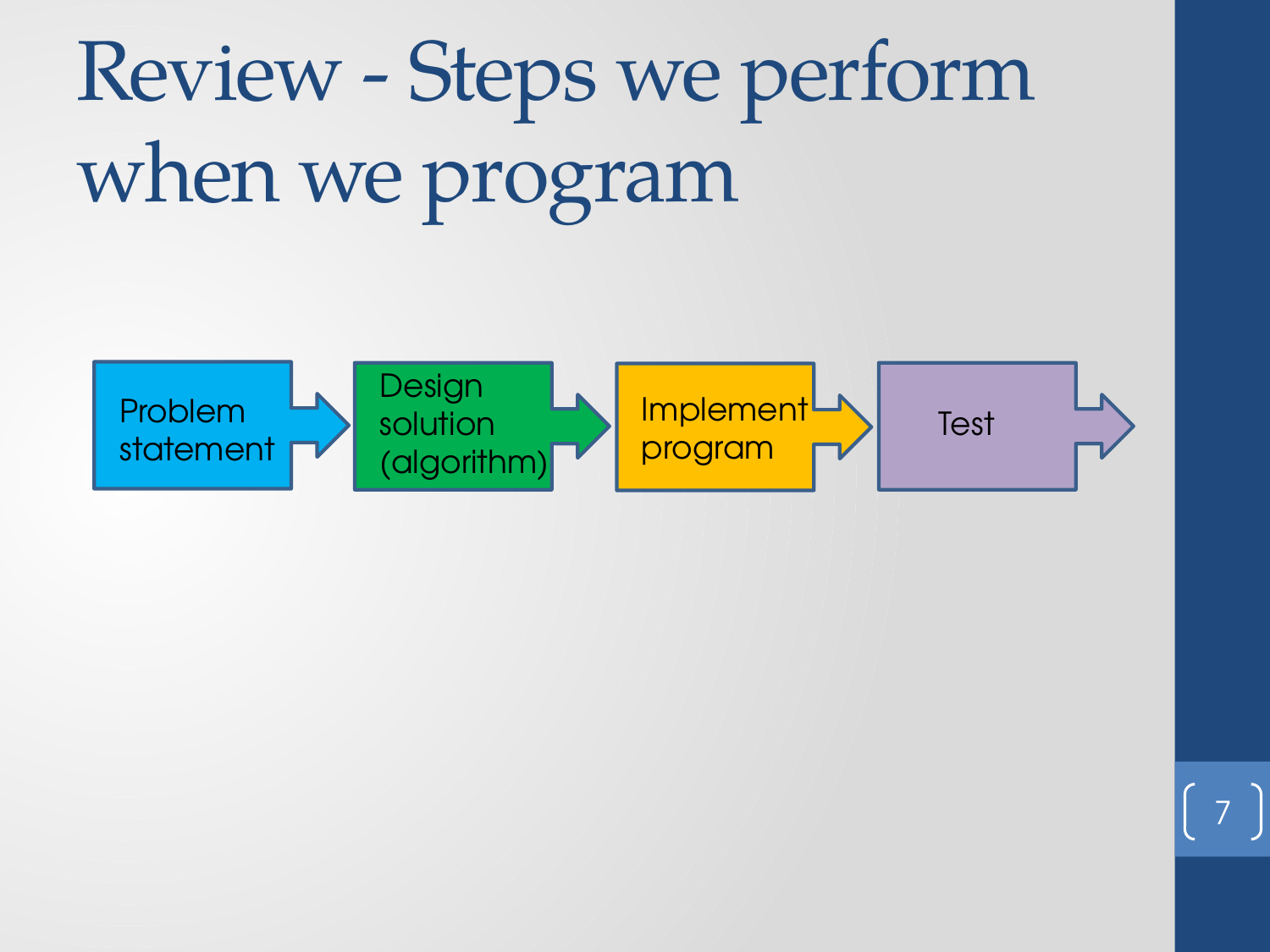

# Review - Steps we perform when we program

Design
solution
(algorithm)

Implement
program
Problem
statement

Test
7